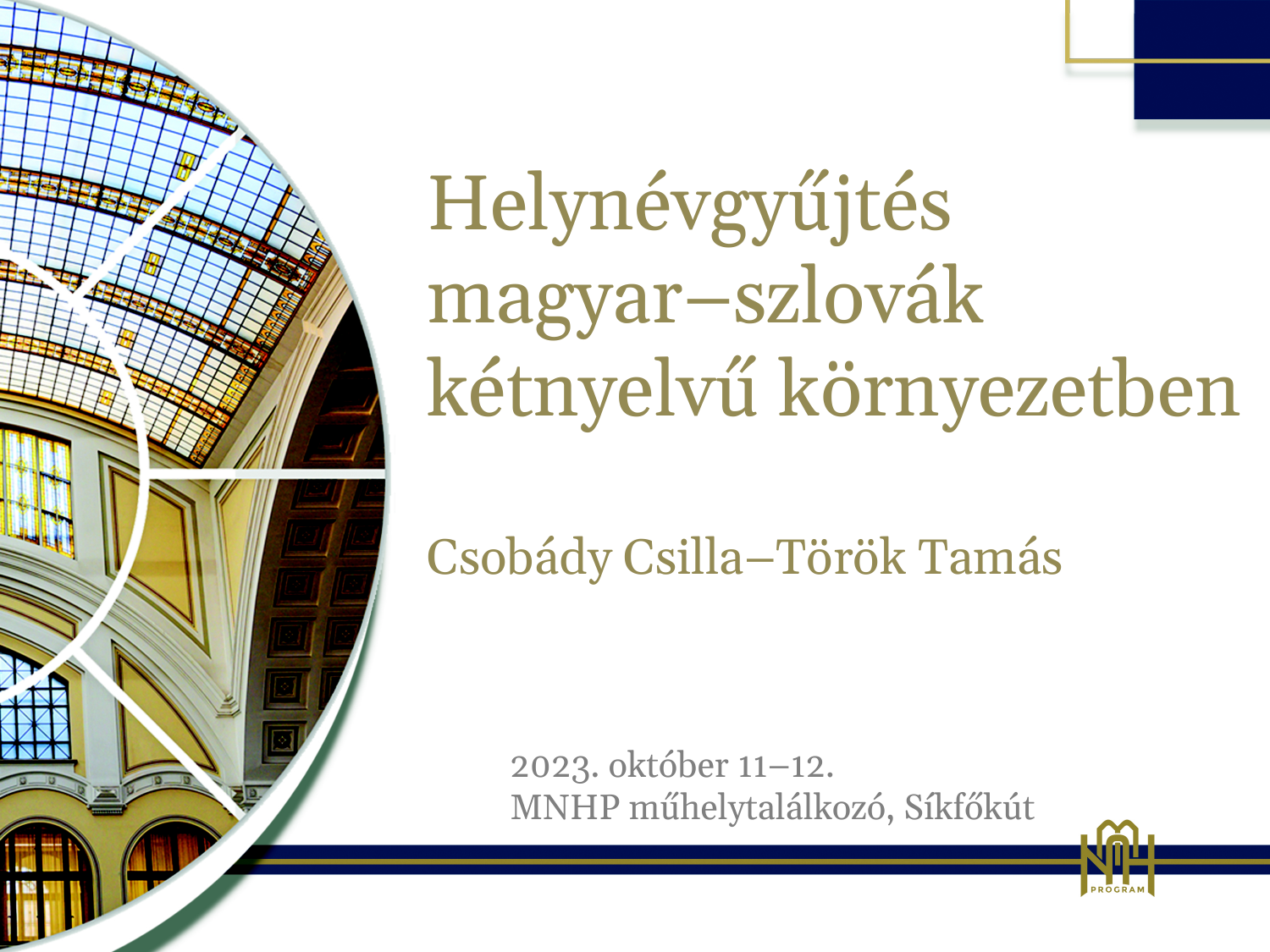

Helynévgyűjtés magyar–szlovák kétnyelvű környezetben

Csobády Csilla–Török Tamás
2023. október 11–12.
MNHP műhelytalálkozó, Síkfőkút